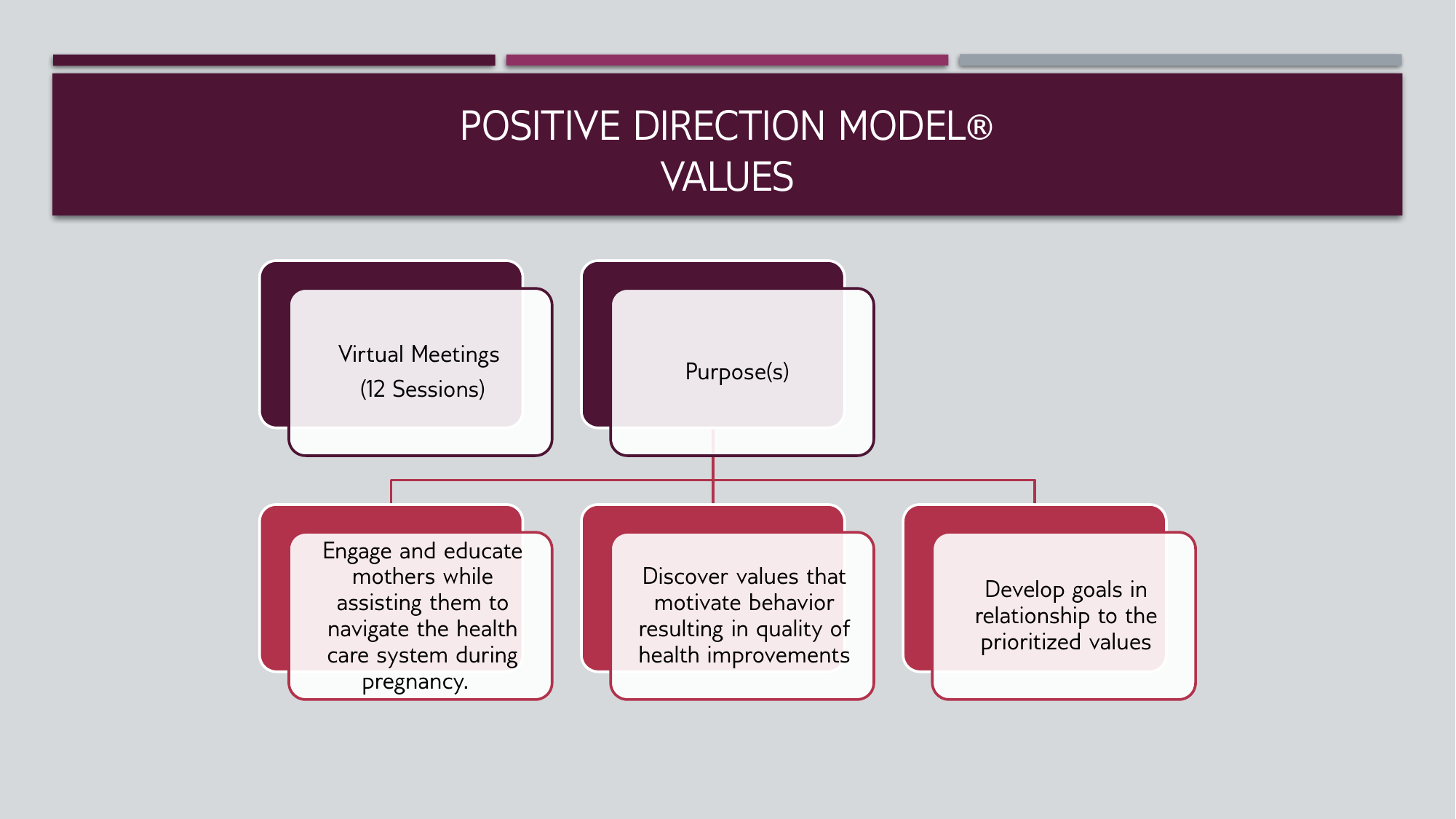

# Positive Direction Model® Values
Virtual Meetings
(12 Sessions)
Purpose(s)
Engage and educate mothers while assisting them to navigate the health care system during pregnancy.
Discover values that motivate behavior resulting in quality of health improvements
Develop goals in relationship to the prioritized values